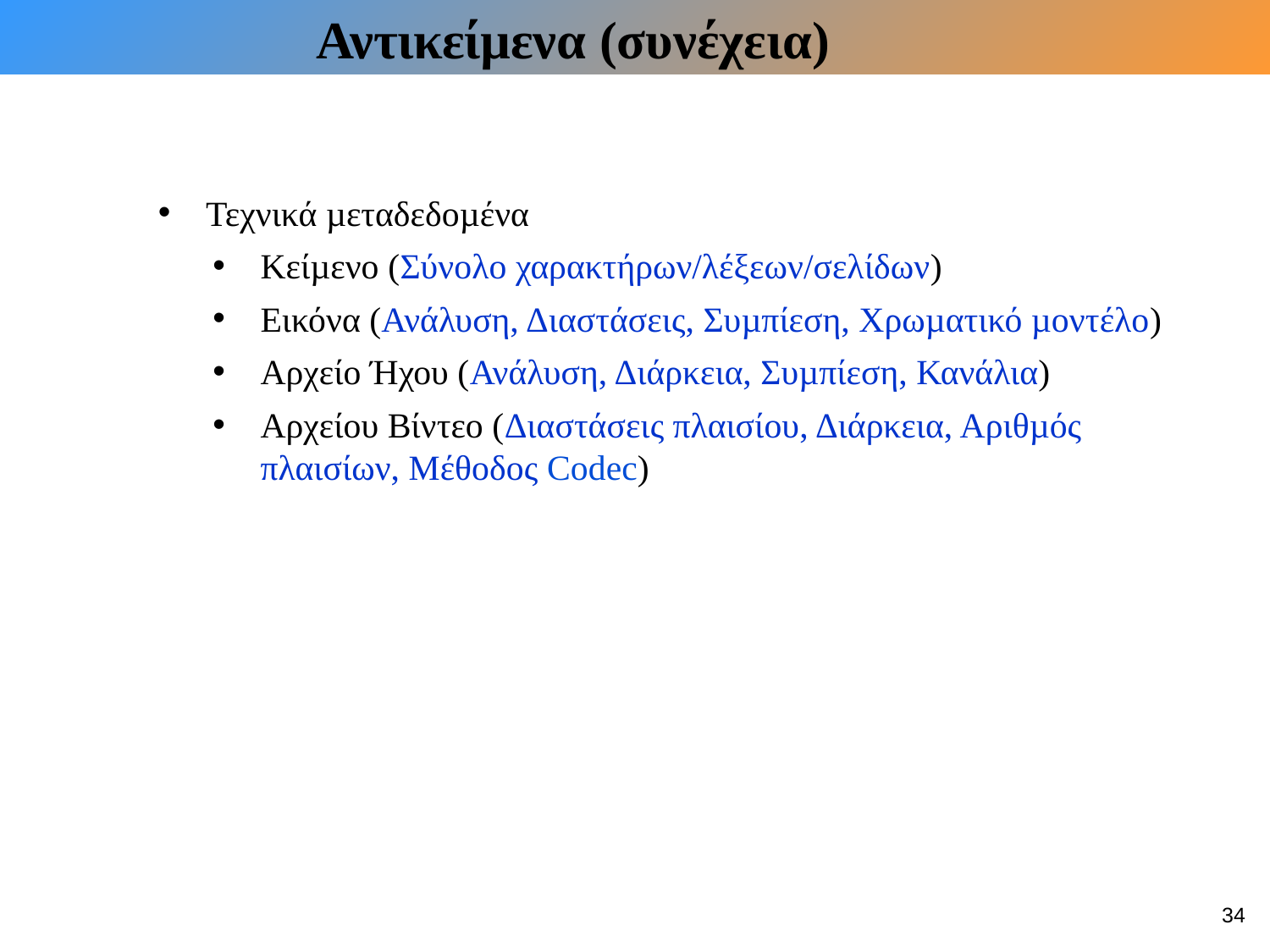

# Αντικείµενα (συνέχεια)
Τεχνικά µεταδεδοµένα
Κείµενο (Σύνολο χαρακτήρων/λέξεων/σελίδων)
Εικόνα (Ανάλυση, Διαστάσεις, Συµπίεση, Χρωµατικό µοντέλο)
Αρχείο Ήχου (Ανάλυση, Διάρκεια, Συµπίεση, Κανάλια)
Αρχείου Βίντεο (Διαστάσεις πλαισίου, Διάρκεια, Αριθµός  πλαισίων, Μέθοδος Codec)
34